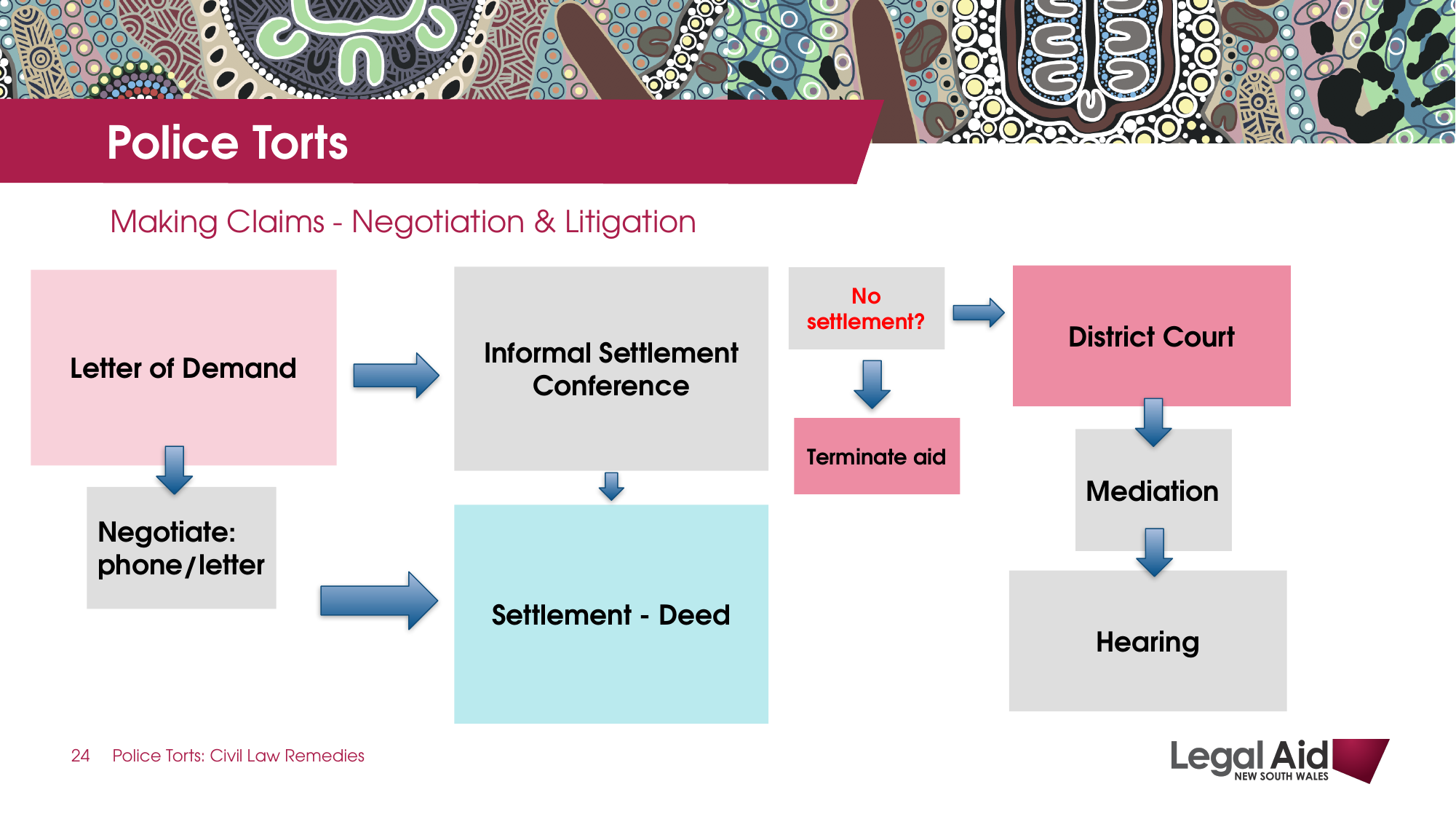

# Police Torts
Making Claims - Negotiation & Litigation

District Court
Informal Settlement Conference
No settlement?
Letter of Demand

Terminate aid
Mediation

Negotiate: phone/letter
Settlement - Deed

Hearing

Police Torts: Civil Law Remedies